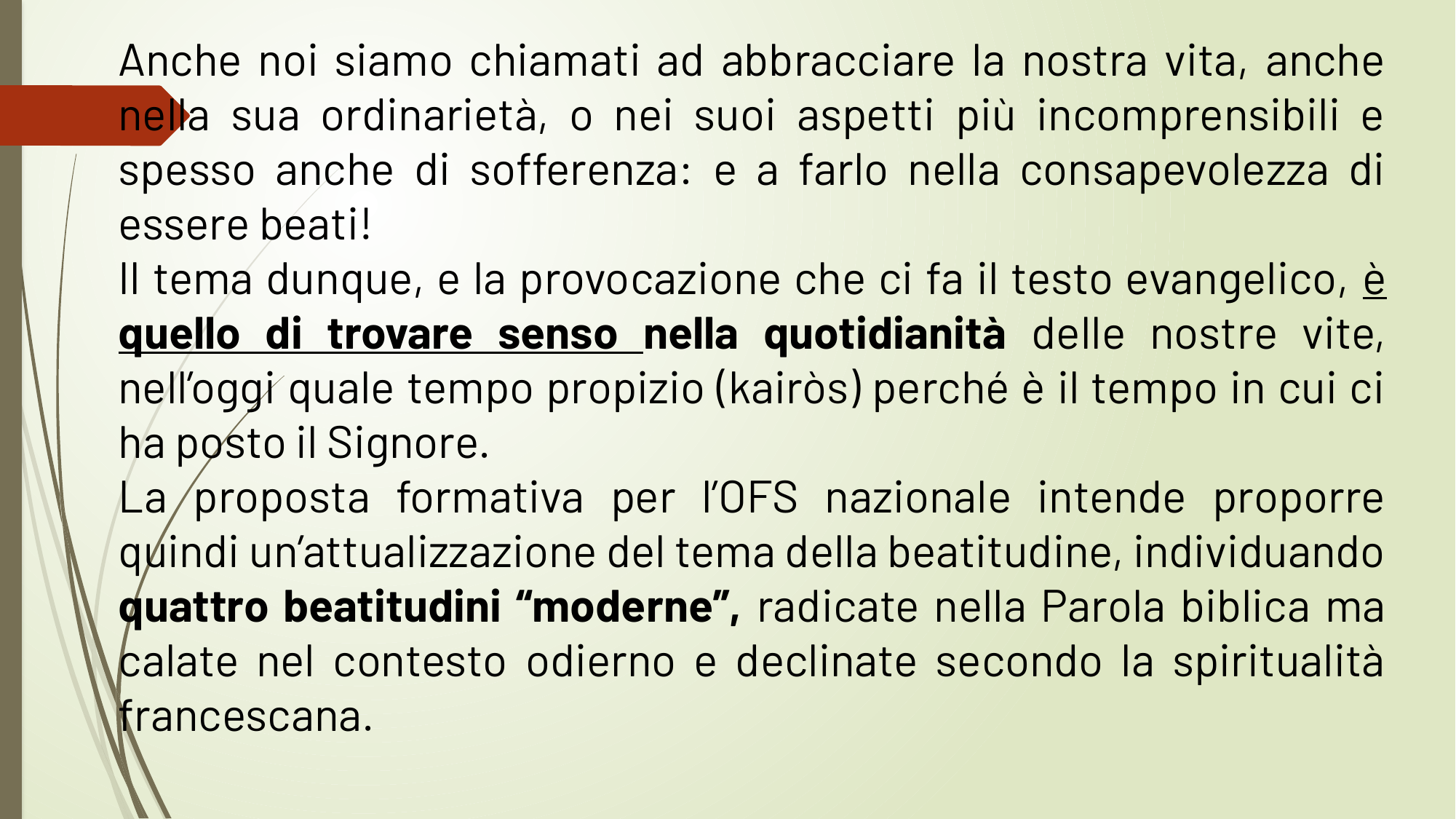

Anche noi siamo chiamati ad abbracciare la nostra vita, anche nella sua ordinarietà, o nei suoi aspetti più incomprensibili e spesso anche di sofferenza: e a farlo nella consapevolezza di essere beati!
Il tema dunque, e la provocazione che ci fa il testo evangelico, è quello di trovare senso nella quotidianità delle nostre vite, nell’oggi quale tempo propizio (kairòs) perché è il tempo in cui ci ha posto il Signore.
La proposta formativa per l’OFS nazionale intende proporre quindi un’attualizzazione del tema della beatitudine, individuando quattro beatitudini “moderne”, radicate nella Parola biblica ma calate nel contesto odierno e declinate secondo la spiritualità francescana.